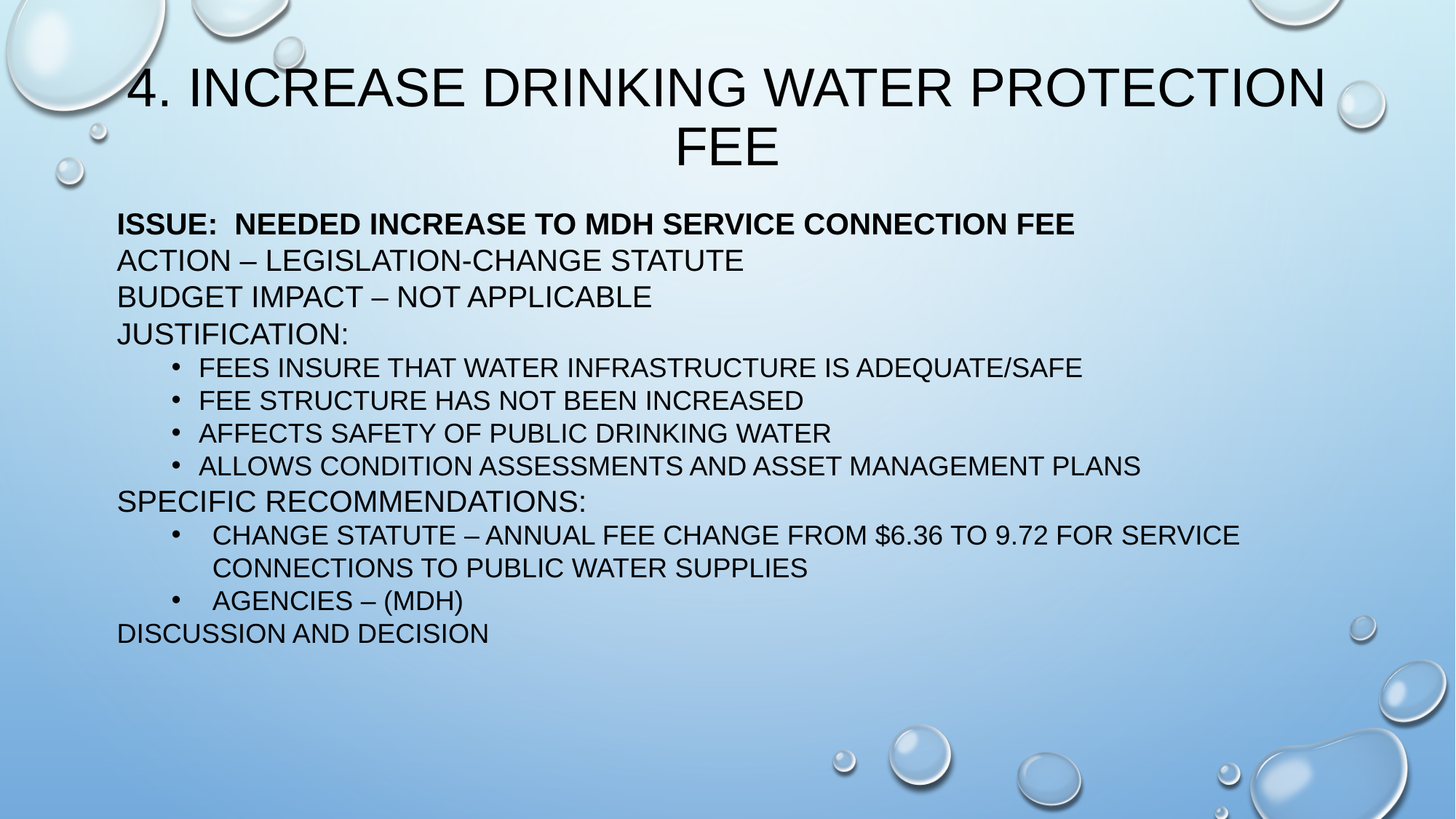

# 4. Increase drinking water protection fee
Issue:  needed increase to mdh service connection fee
Action – legislation-change statute
Budget impact – not applicable
Justification:
Fees insure that water infrastructure is adequate/safe
Fee structure has not been increased
Affects safety of public drinking water
Allows condition assessments and asset management plans
Specific recommendations:
Change statute – annual fee change from $6.36 to 9.72 for service connections to public water supplies
Agencies – (mdh)
Discussion and decision